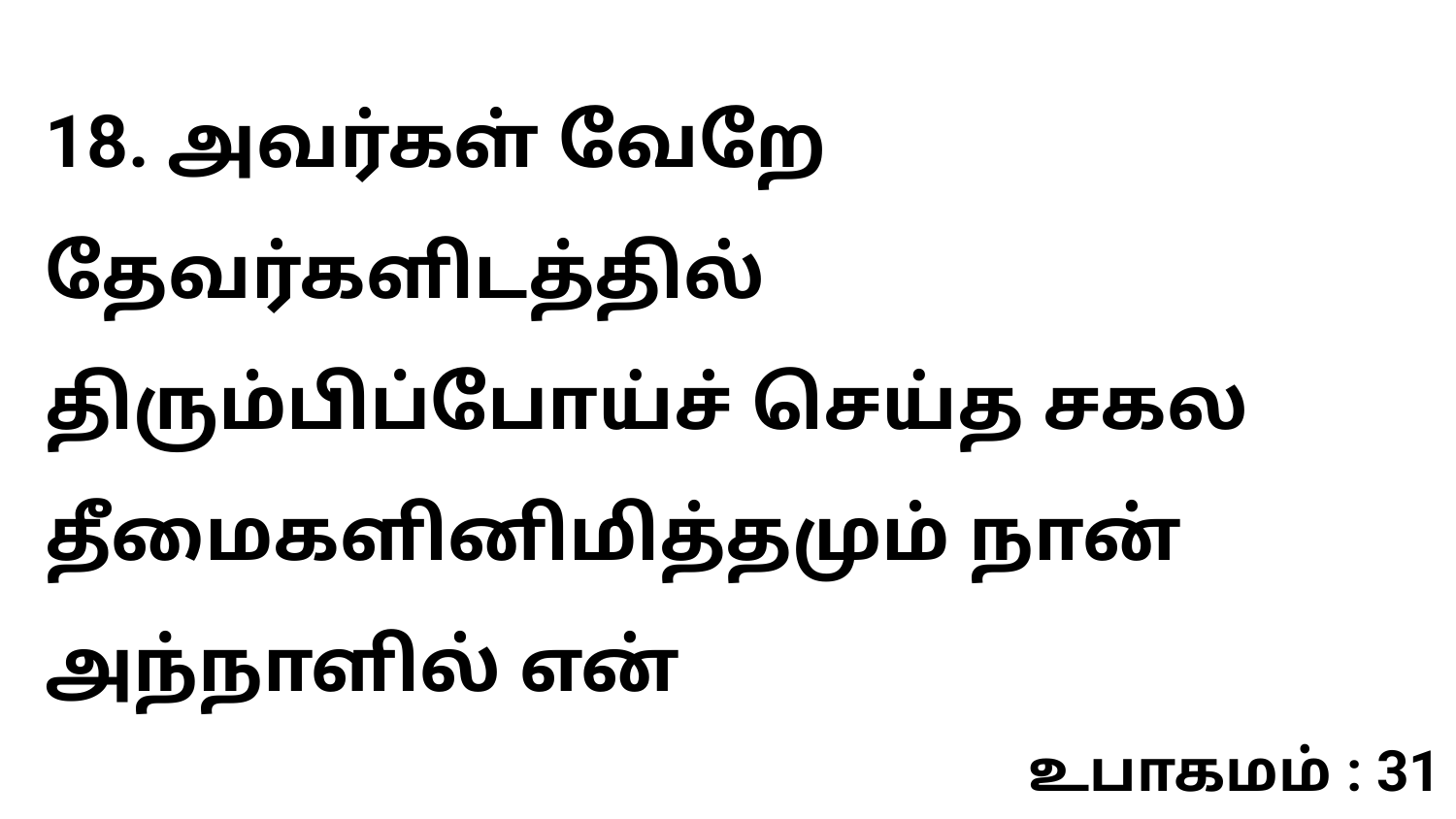

18. அவர்கள் வேறே தேவர்களிடத்தில் திரும்பிப்போய்ச் செய்த சகல தீமைகளினிமித்தமும் நான் அந்நாளில் என்
உபாகமம் : 31